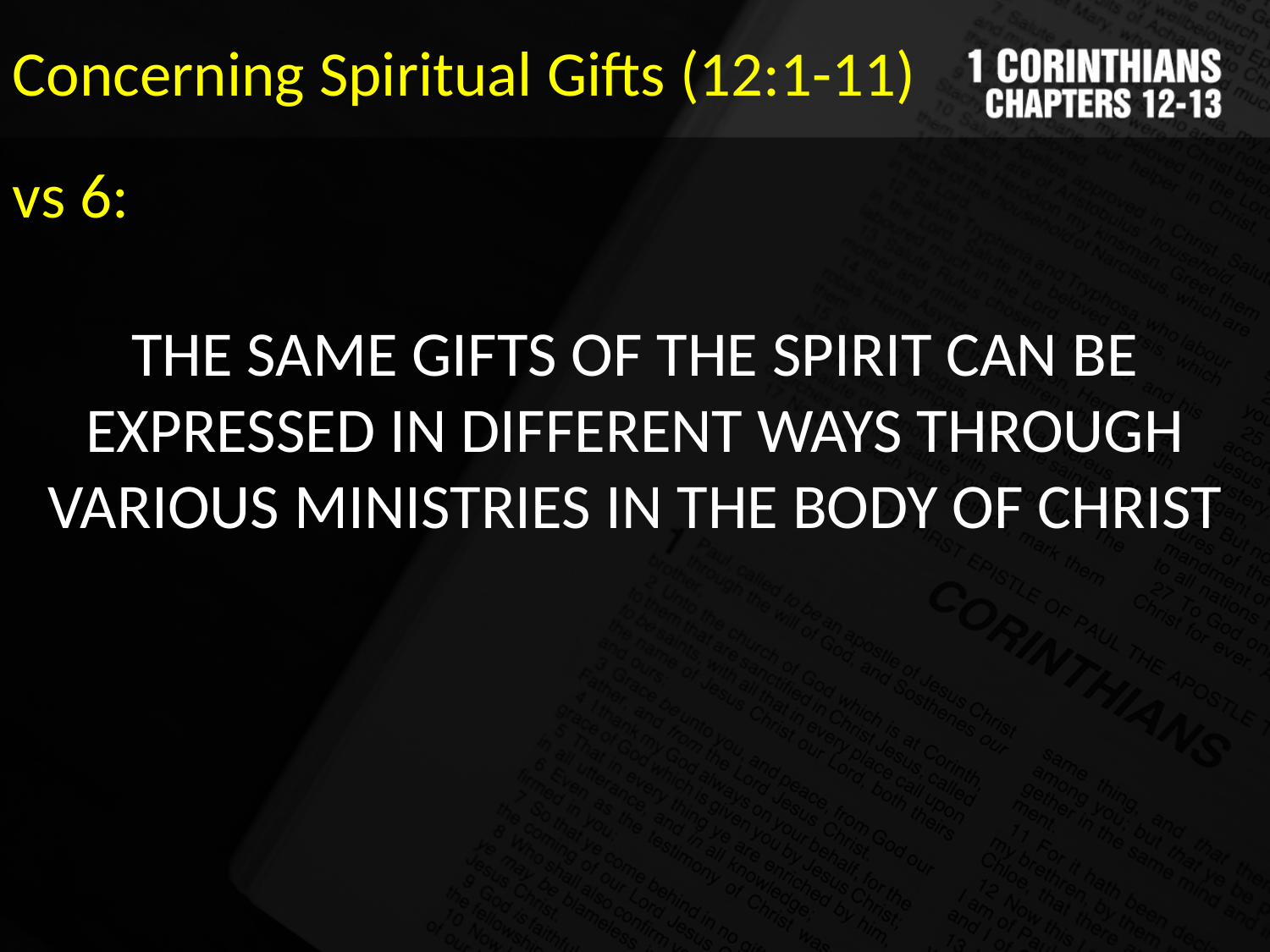

Concerning Spiritual Gifts (12:1-11)
vs 6:
THE SAME GIFTS OF THE SPIRIT CAN BE EXPRESSED IN DIFFERENT WAYS THROUGH VARIOUS MINISTRIES IN THE BODY OF CHRIST